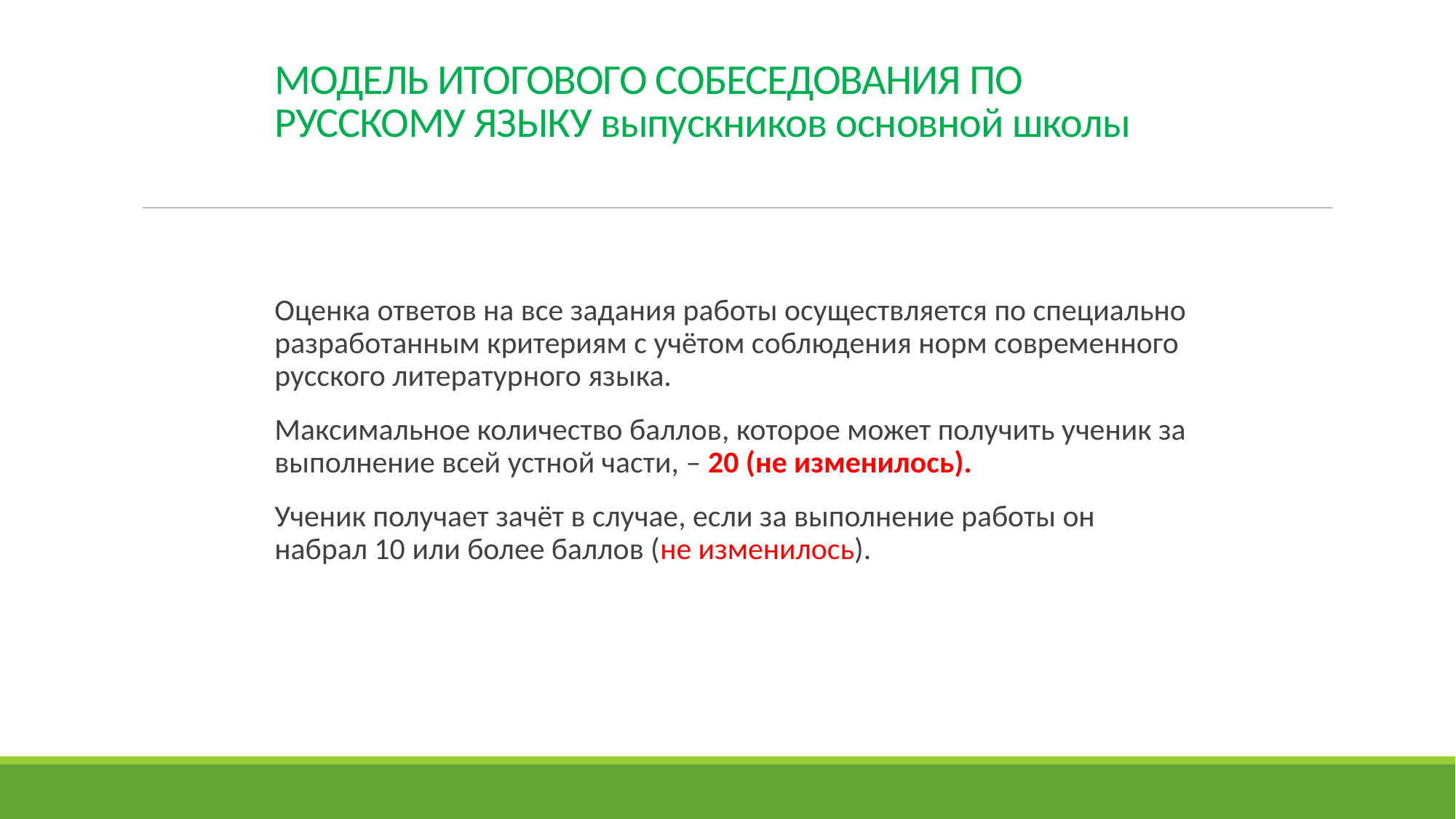

# МОДЕЛЬ ИТОГОВОГО СОБЕСЕДОВАНИЯ ПО РУССКОМУ ЯЗЫКУ выпускников основной школы

Оценка ответов на все задания работы осуществляется по специально разработанным критериям с учётом соблюдения норм современного русского литературного языка.
Максимальное количество баллов, которое может получить ученик за выполнение всей устной части, – 20 (не изменилось).
Ученик получает зачёт в случае, если за выполнение работы он набрал 10 или более баллов (не изменилось).